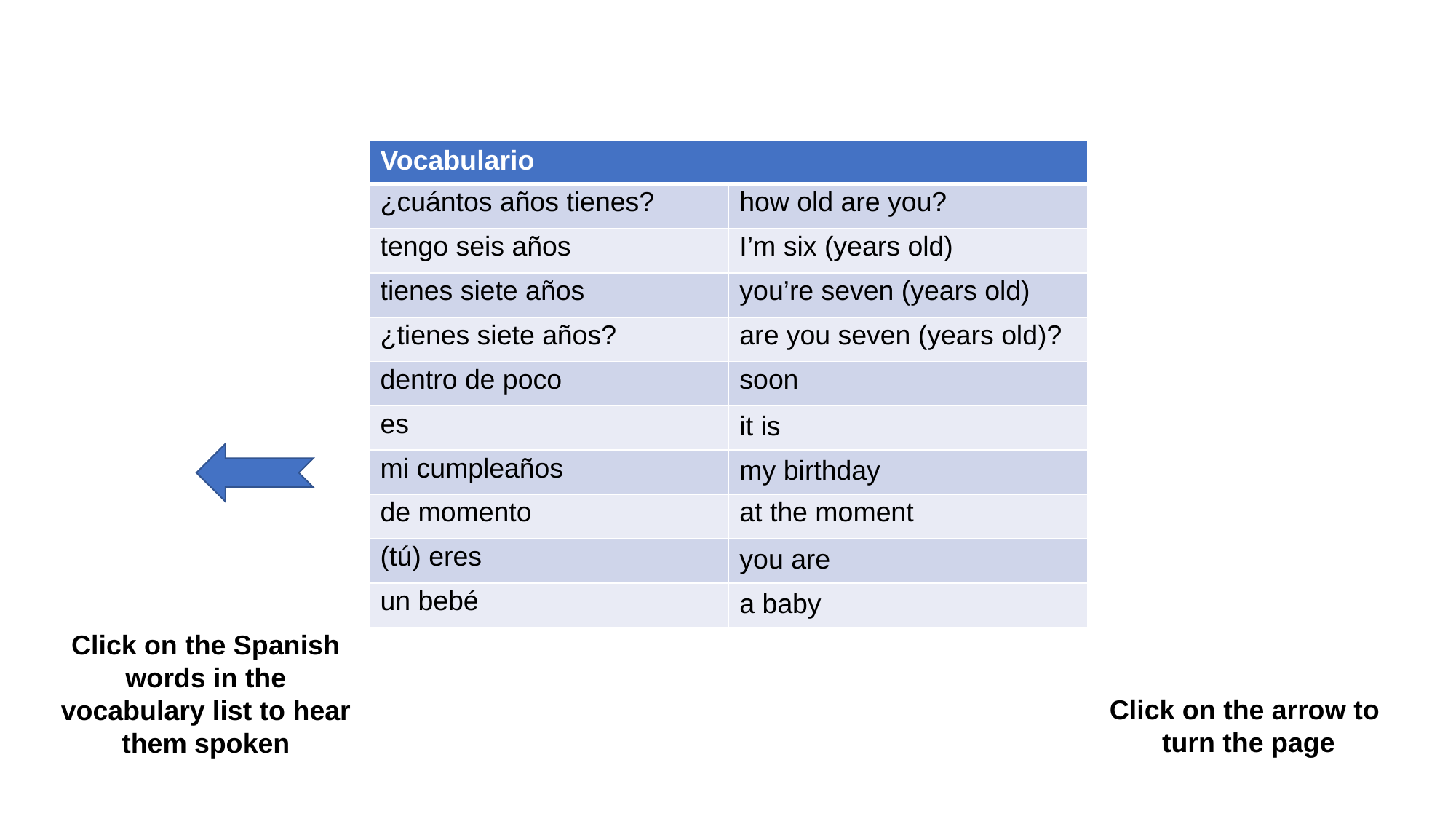

| Vocabulario |  |
| --- | --- |
| ¿cuántos años tienes? | how old are you? |
| tengo seis años | I’m six (years old) |
| tienes siete años | you’re seven (years old) |
| ¿tienes siete años? | are you seven (years old)? |
| dentro de poco | soon |
| es | it is |
| mi cumpleaños | my birthday |
| de momento | at the moment |
| (tú) eres | you are |
| un bebé | a baby |